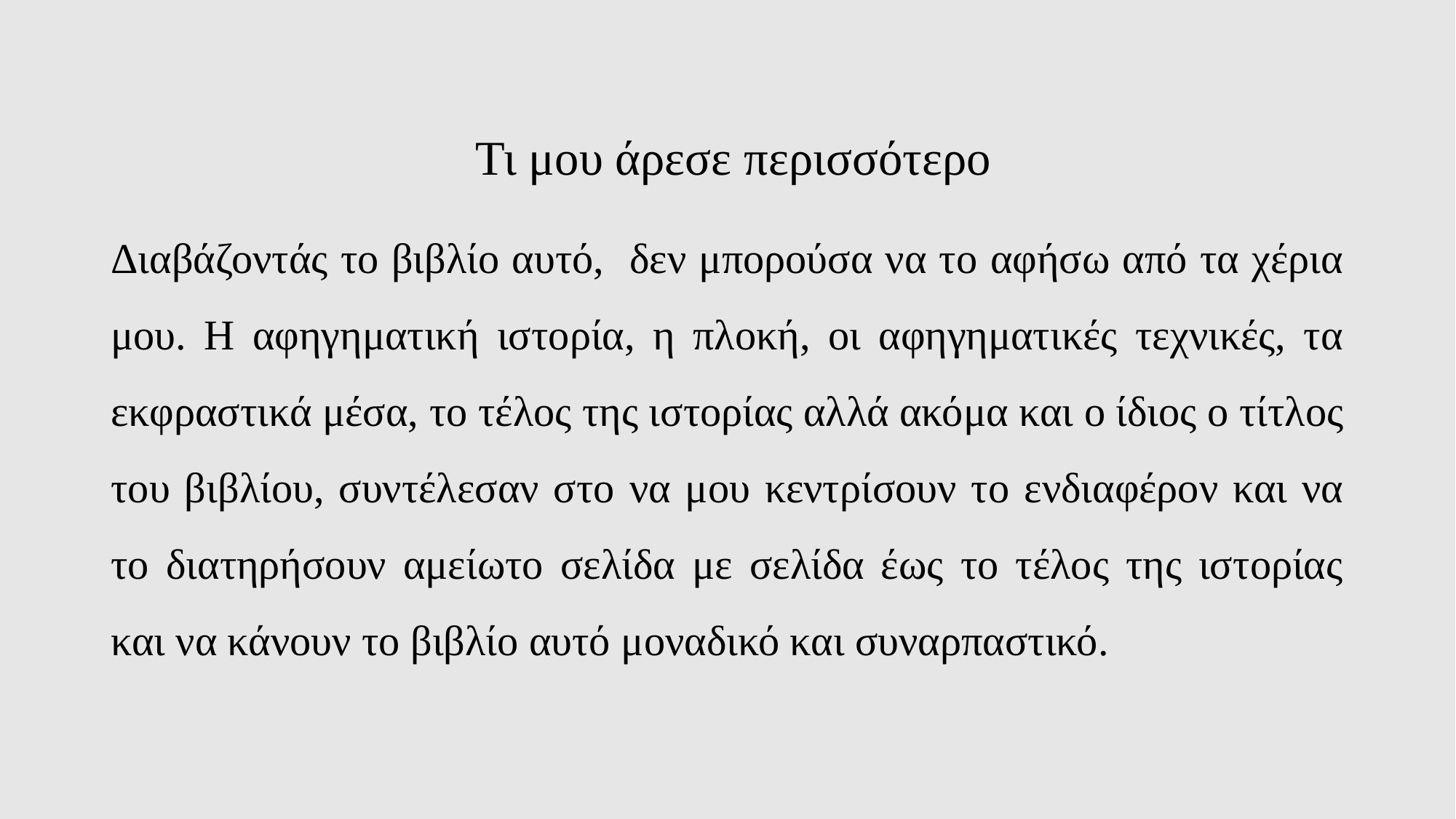

# Τι μου άρεσε περισσότερο
Διαβάζοντάς το βιβλίο αυτό,  δεν μπορούσα να το αφήσω από τα χέρια μου. Η αφηγηματική ιστορία, η πλοκή, οι αφηγηματικές τεχνικές, τα εκφραστικά μέσα, το τέλος της ιστορίας αλλά ακόμα και ο ίδιος ο τίτλος του βιβλίου, συντέλεσαν στο να μου κεντρίσουν το ενδιαφέρον και να το διατηρήσουν αμείωτο σελίδα με σελίδα έως το τέλος της ιστορίας και να κάνουν το βιβλίο αυτό μοναδικό και συναρπαστικό.